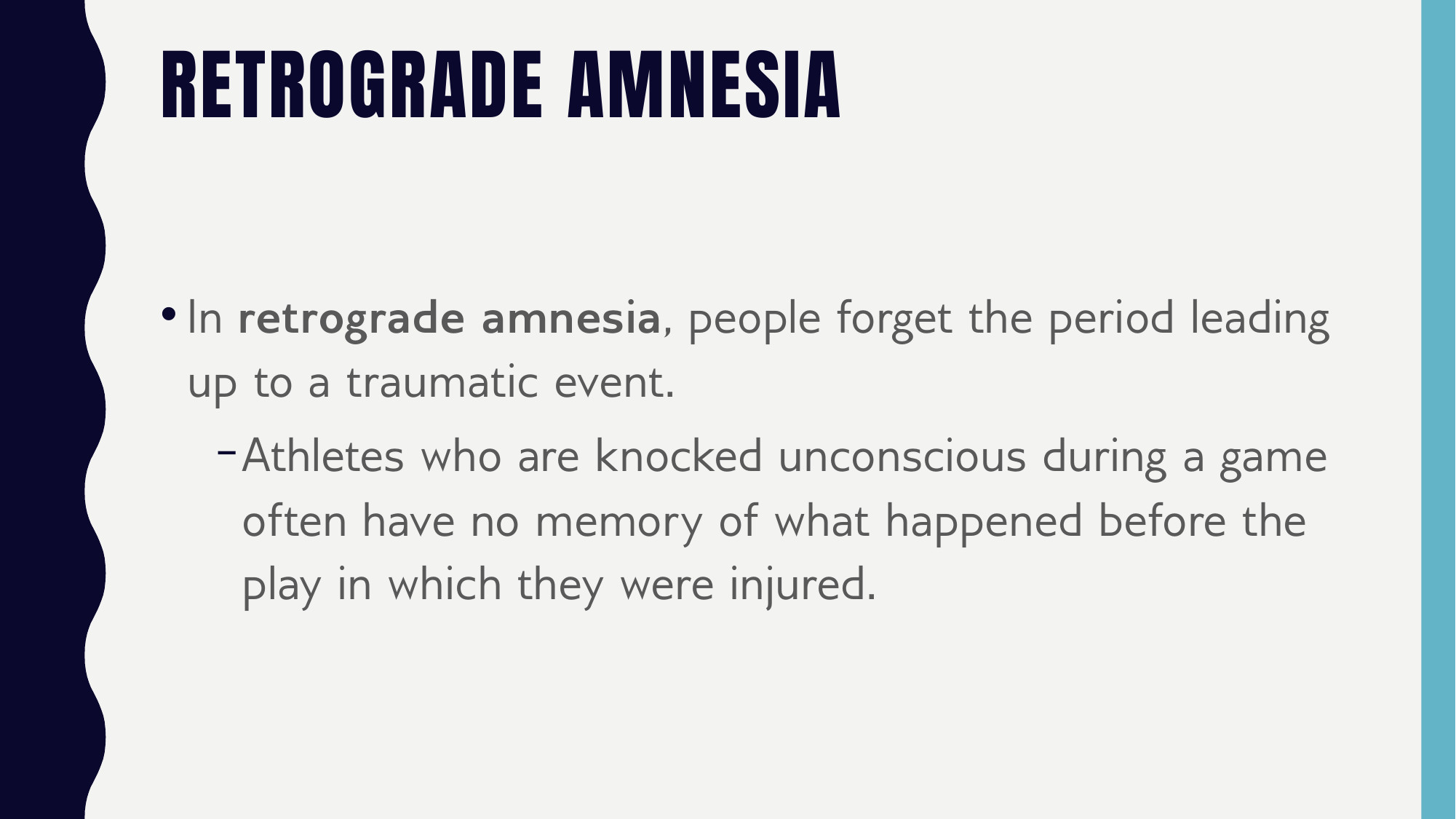

# Retrograde Amnesia
In retrograde amnesia, people forget the period leading up to a traumatic event.
Athletes who are knocked unconscious during a game often have no memory of what happened before the play in which they were injured.